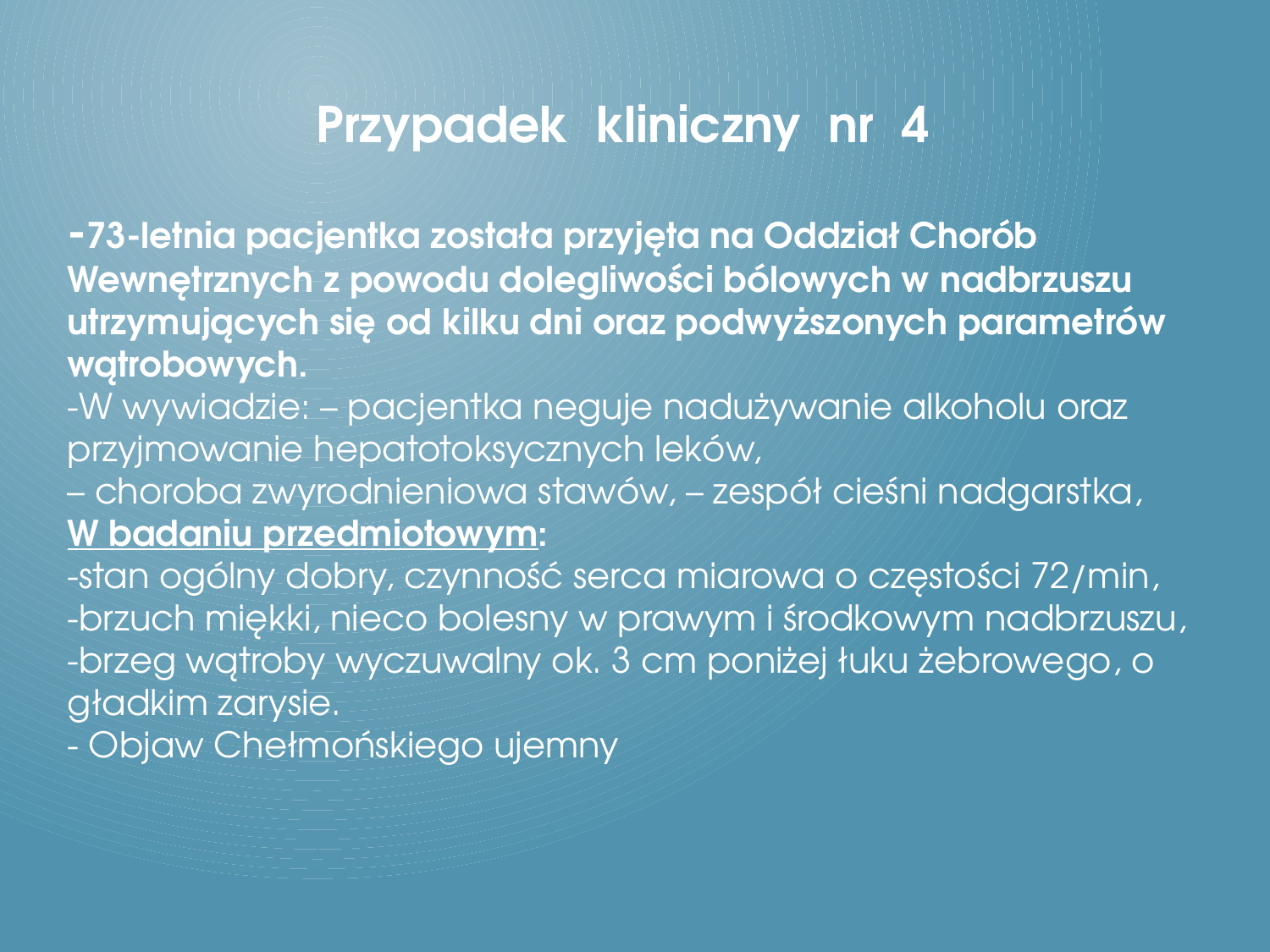

Przypadek  kliniczny  nr  4
-73-letnia pacjentka została przyjęta na Oddział Chorób Wewnętrznych z powodu dolegliwości bólowych w nadbrzuszu utrzymujących się od kilku dni oraz podwyższonych parametrów wątrobowych.
-W wywiadzie: – pacjentka neguje nadużywanie alkoholu oraz przyjmowanie hepatotoksycznych leków,
– choroba zwyrodnieniowa stawów, – zespół cieśni nadgarstka,
W badaniu przedmiotowym:
-stan ogólny dobry, czynność serca miarowa o częstości 72/min,
-brzuch miękki, nieco bolesny w prawym i środkowym nadbrzuszu,
-brzeg wątroby wyczuwalny ok. 3 cm poniżej łuku żebrowego, o gładkim zarysie.
- Objaw Chełmońskiego ujemny